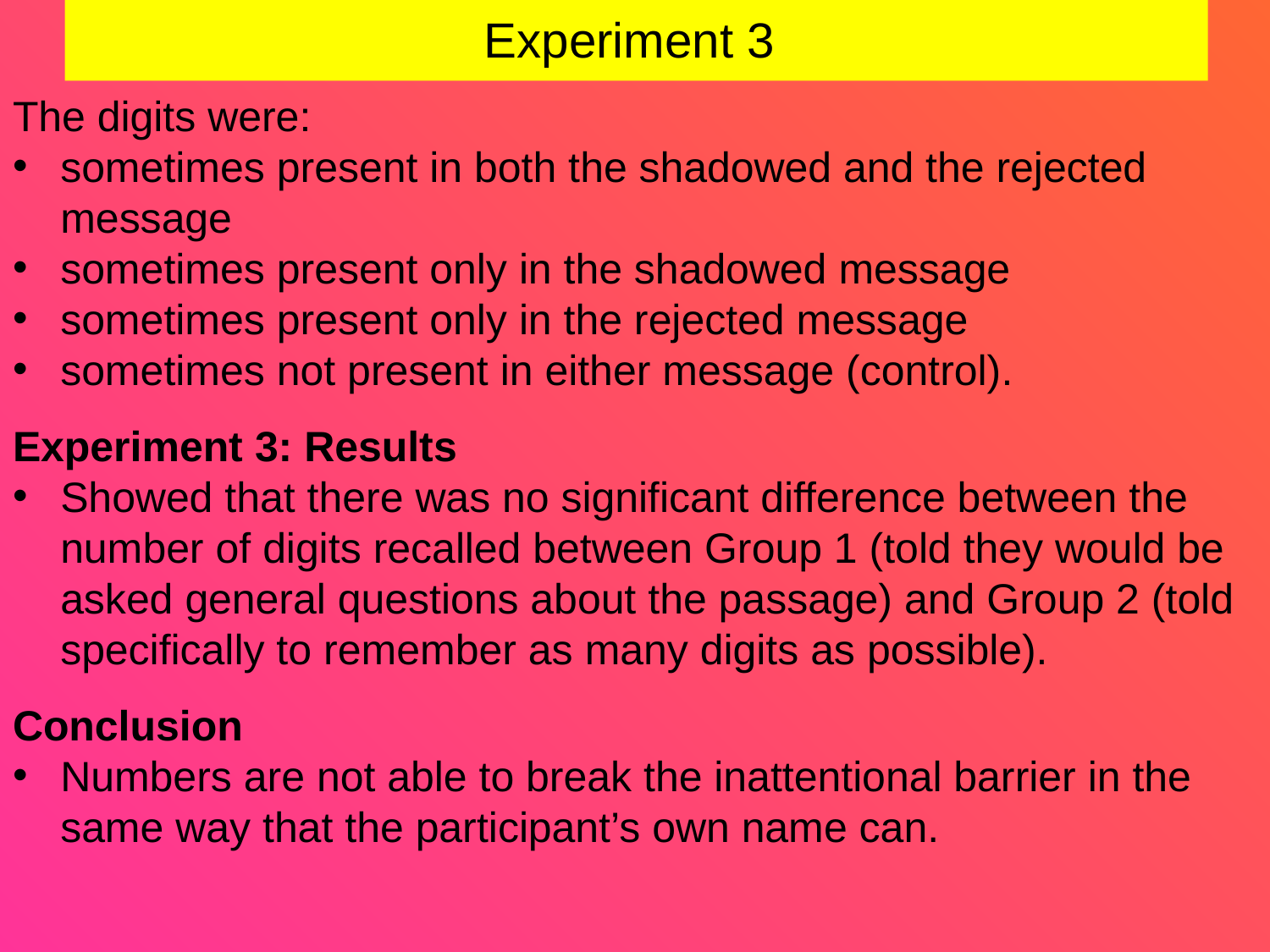

# Experiment 3
The digits were:
sometimes present in both the shadowed and the rejected message
sometimes present only in the shadowed message
sometimes present only in the rejected message
sometimes not present in either message (control).

Experiment 3: Results
Showed that there was no significant difference between the number of digits recalled between Group 1 (told they would be asked general questions about the passage) and Group 2 (told specifically to remember as many digits as possible).

Conclusion
Numbers are not able to break the inattentional barrier in the same way that the participant’s own name can.